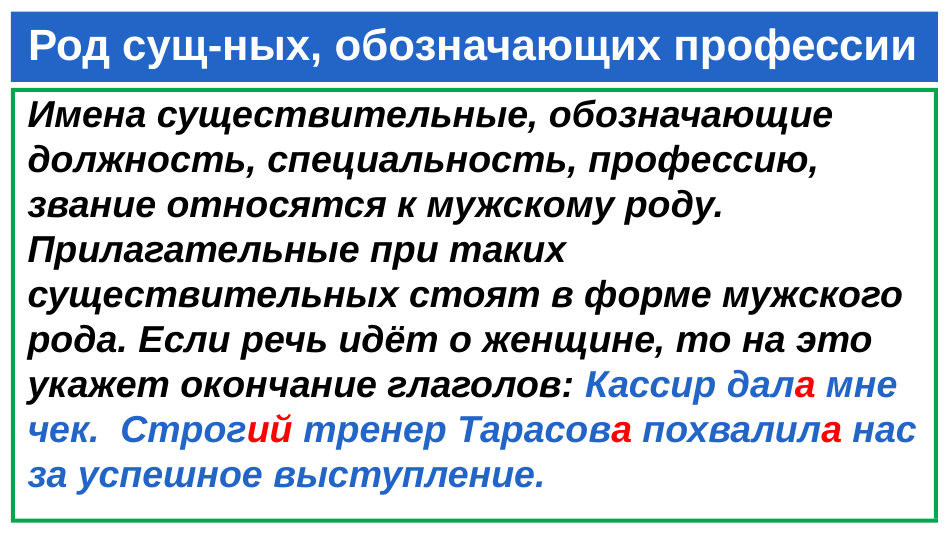

# Род сущ-ных, обозначающих профессии
Имена существительные, обозначающие должность, специальность, профессию, звание относятся к мужскому роду.
Прилагательные при таких существительных стоят в форме мужского рода. Если речь идёт о женщине, то на это укажет окончание глаголов: Кассир дала мне чек.  Строгий тренер Тарасова похвалила нас за успешное выступление.